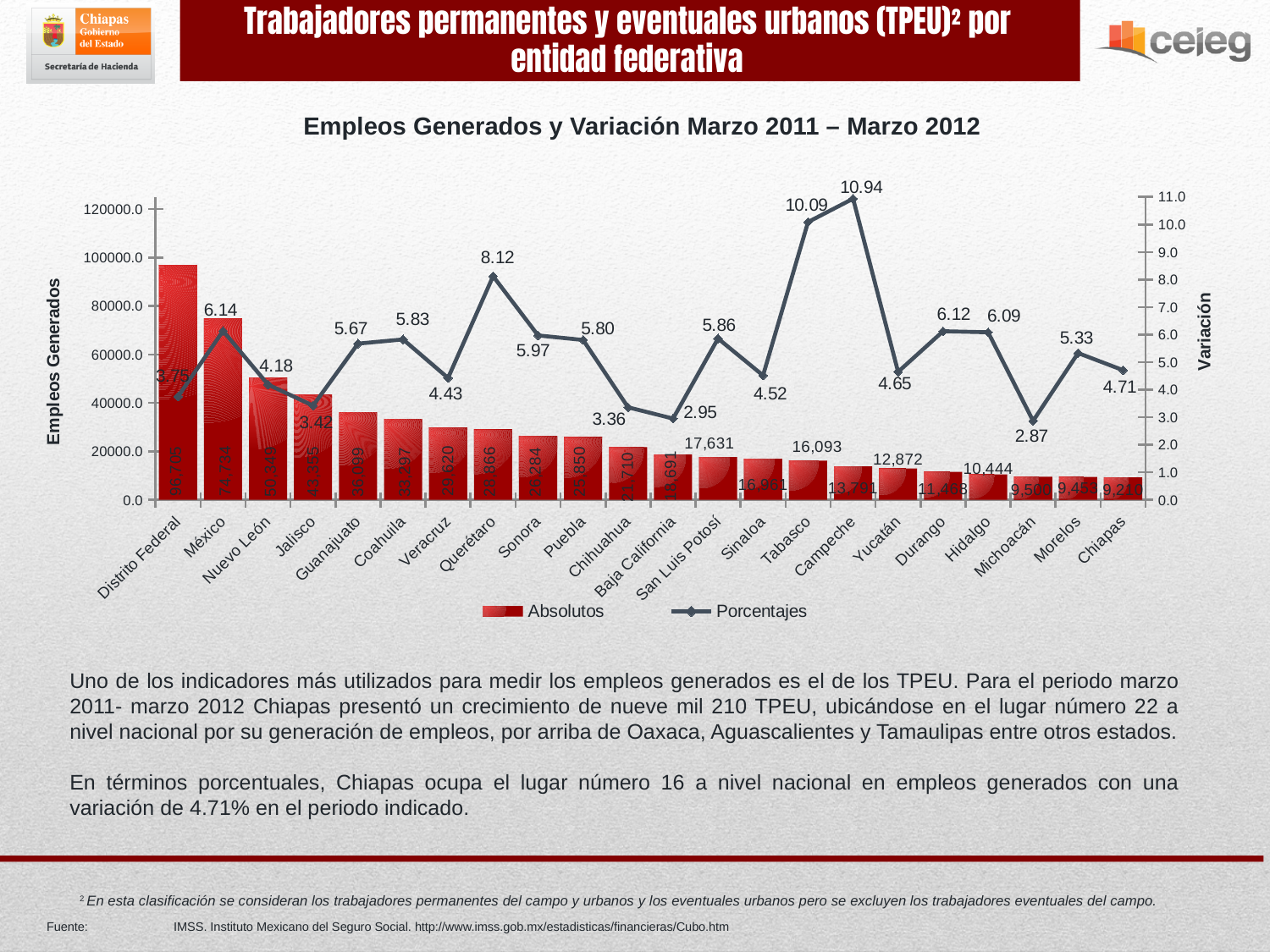

Trabajadores permanentes y eventuales urbanos (TPEU)2 por entidad federativa
Empleos Generados y Variación Marzo 2011 – Marzo 2012

### Chart

| Category | Absolutos | Porcentajes |
|---|---|---|
| Distrito Federal | 96705.0 | 3.751067660796892 |
| México | 74734.0 | 6.1350307679173 |
| Nuevo León | 50349.0 | 4.184938907821461 |
| Jalisco | 43355.0 | 3.4201053760064752 |
| Guanajuato | 36099.0 | 5.673730997975639 |
| Coahuila | 33297.0 | 5.826103997452378 |
| Veracruz | 29620.0 | 4.426498015398579 |
| Querétaro | 28866.0 | 8.12204736594795 |
| Sonora | 26284.0 | 5.97067816400056 |
| Puebla | 25850.0 | 5.804997013289736 |
| Chihuahua | 21710.0 | 3.3583832733640406 |
| Baja California | 18691.0 | 2.9496379035808644 |
| San Luis Potosí | 17631.0 | 5.858273053804666 |
| Sinaloa | 16961.0 | 4.517548415621903 |
| Tabasco | 16093.0 | 10.089022631809911 |
| Campeche | 13791.0 | 10.93586449709774 |
| Yucatán | 12872.0 | 4.648777492867211 |
| Durango | 11468.0 | 6.1238439028558105 |
| Hidalgo | 10444.0 | 6.0859633583515915 |
| Michoacán | 9500.0 | 2.8657011767474074 |
| Morelos | 9453.0 | 5.330949735792871 |
| Chiapas | 9210.0 | 4.70805942071955 |
Uno de los indicadores más utilizados para medir los empleos generados es el de los TPEU. Para el periodo marzo 2011- marzo 2012 Chiapas presentó un crecimiento de nueve mil 210 TPEU, ubicándose en el lugar número 22 a nivel nacional por su generación de empleos, por arriba de Oaxaca, Aguascalientes y Tamaulipas entre otros estados.

En términos porcentuales, Chiapas ocupa el lugar número 16 a nivel nacional en empleos generados con una variación de 4.71% en el periodo indicado.
2 En esta clasificación se consideran los trabajadores permanentes del campo y urbanos y los eventuales urbanos pero se excluyen los trabajadores eventuales del campo.
Fuente:	IMSS. Instituto Mexicano del Seguro Social. http://www.imss.gob.mx/estadisticas/financieras/Cubo.htm